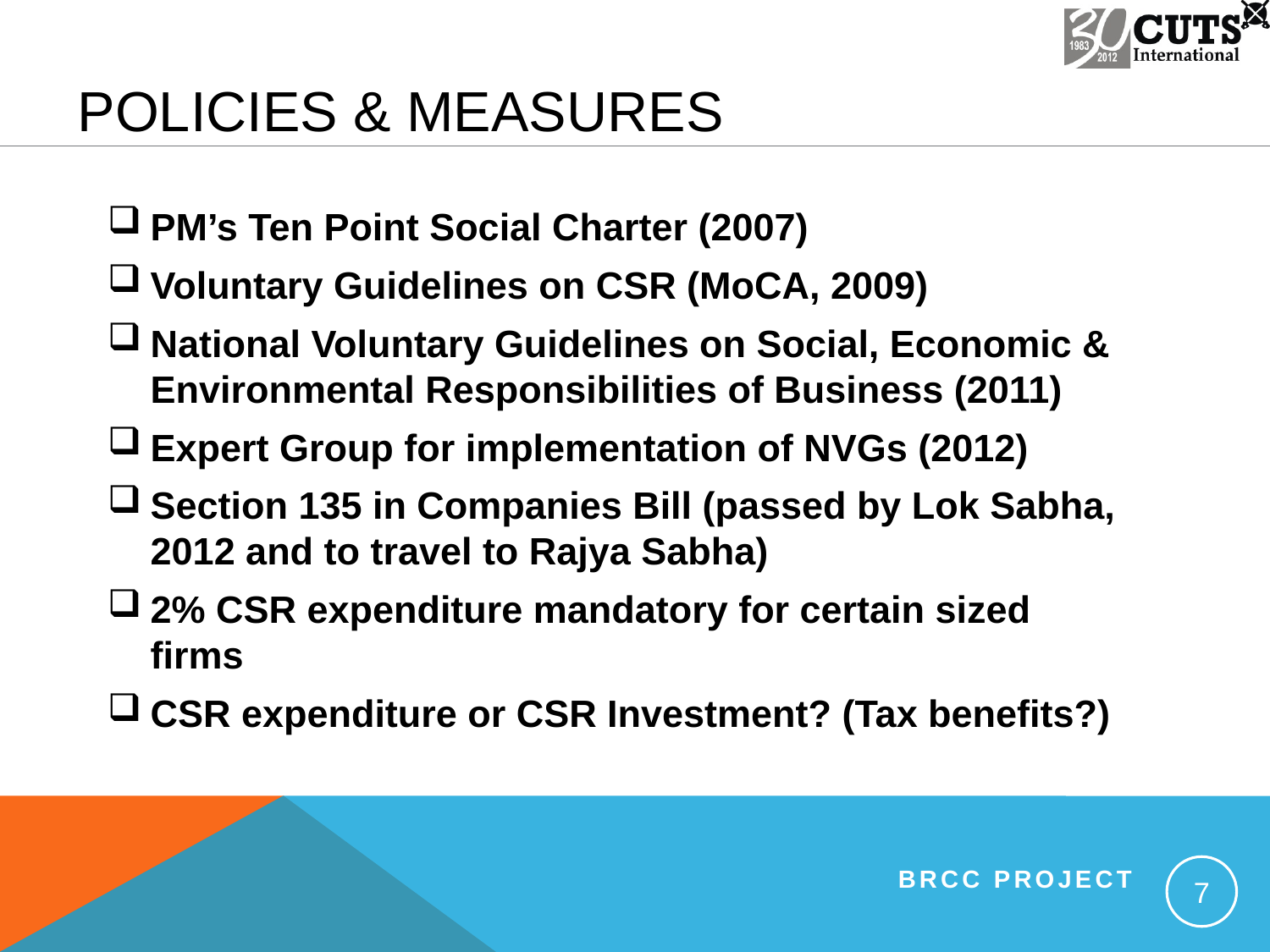

# Policies & measures
PM’s Ten Point Social Charter (2007)
Voluntary Guidelines on CSR (MoCA, 2009)
National Voluntary Guidelines on Social, Economic & Environmental Responsibilities of Business (2011)
Expert Group for implementation of NVGs (2012)
Section 135 in Companies Bill (passed by Lok Sabha, 2012 and to travel to Rajya Sabha)
2% CSR expenditure mandatory for certain sized firms
CSR expenditure or CSR Investment? (Tax benefits?)
BRCC Project
7